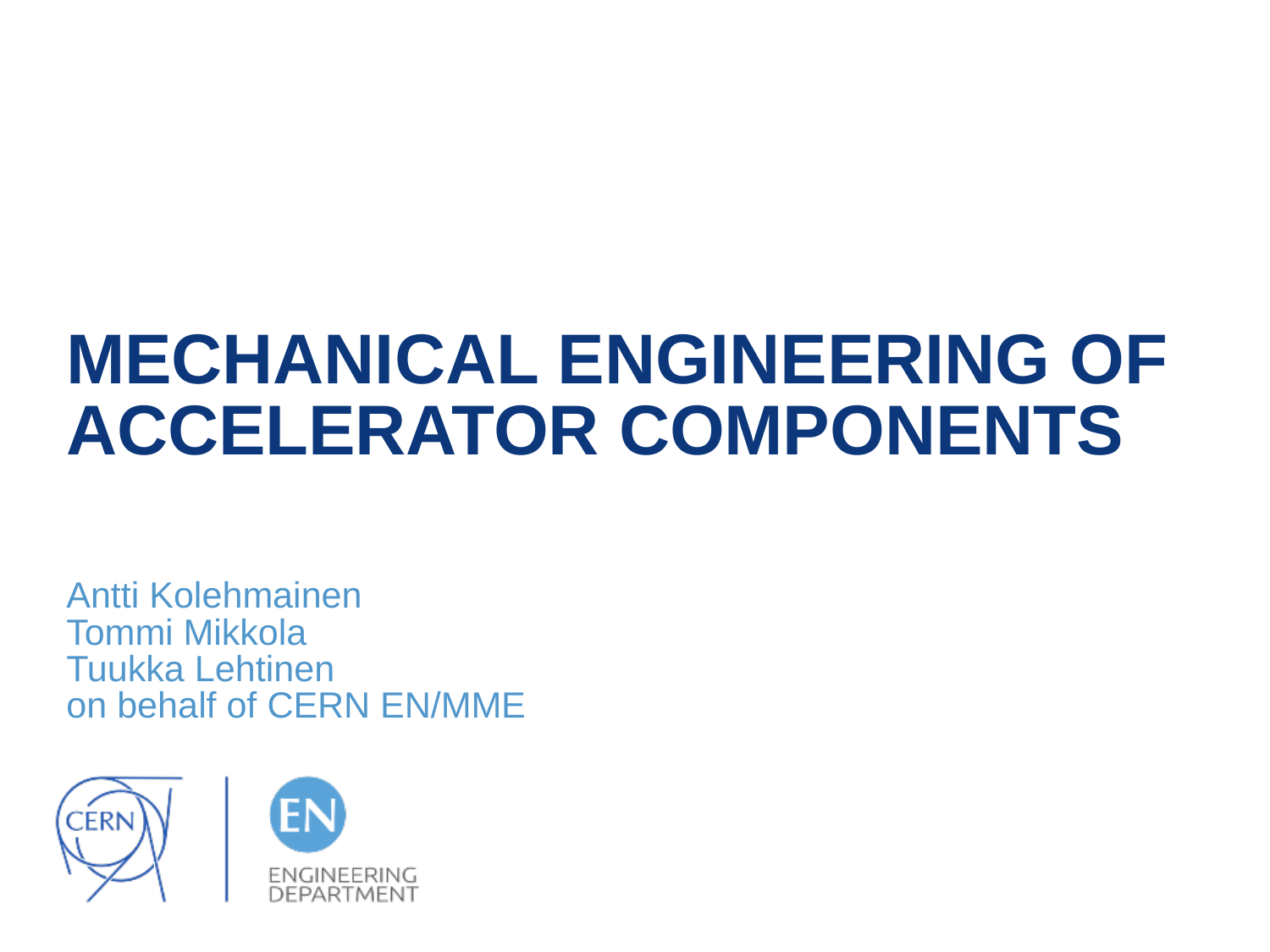

# MECHANICAL ENGINEERING OF ACCELERATOR COMPONENTS
Antti Kolehmainen
Tommi Mikkola
Tuukka Lehtinen
on behalf of CERN EN/MME